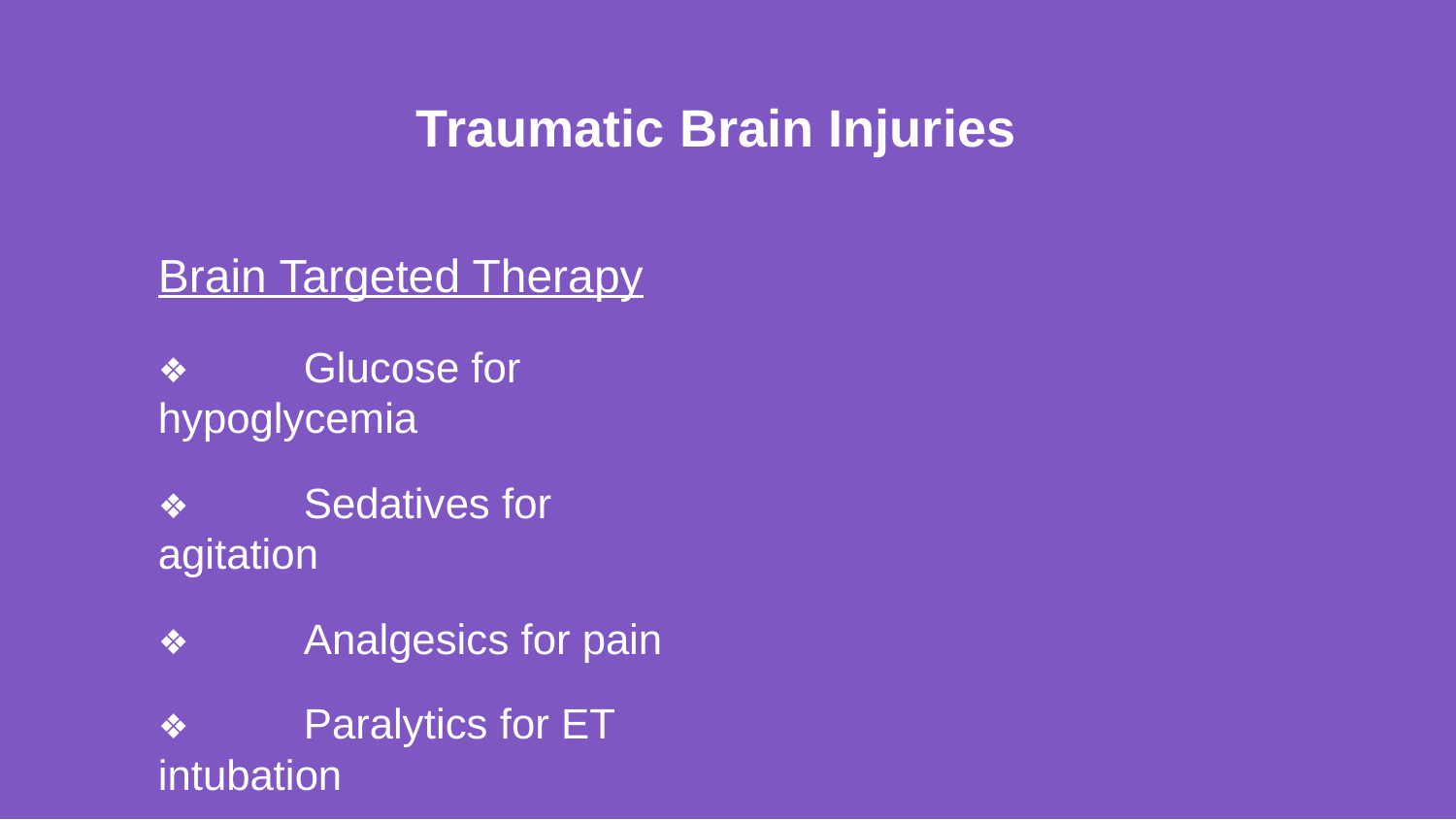

Traumatic Brain Injuries
Brain Targeted Therapy
❖	Glucose for hypoglycemia
❖	Sedatives for agitation
❖	Analgesics for pain
❖	Paralytics for ET intubation